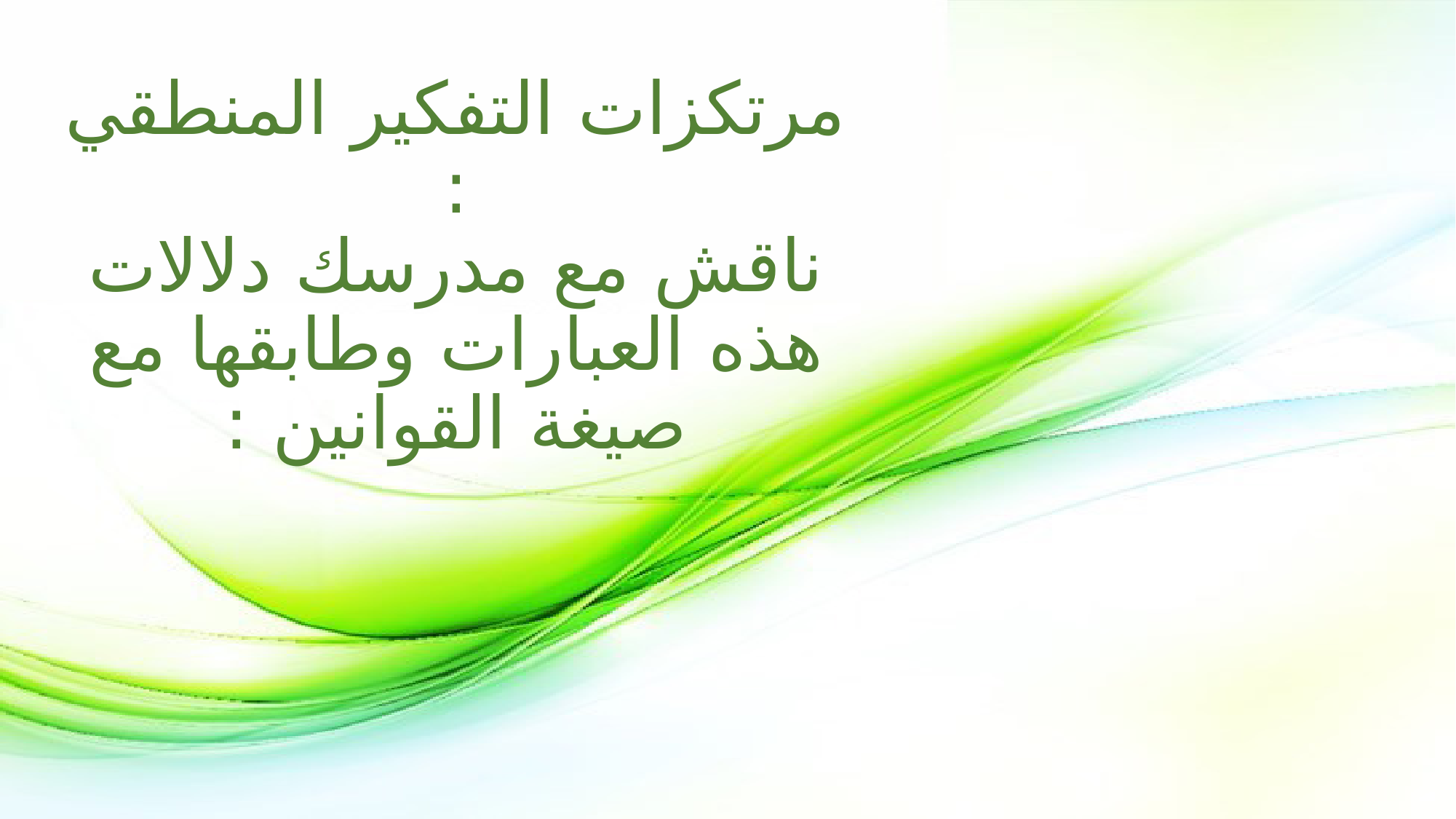

# مرتكزات التفكير المنطقي : ناقش مع مدرسك دلالات هذه العبارات وطابقها مع صيغة القوانين :